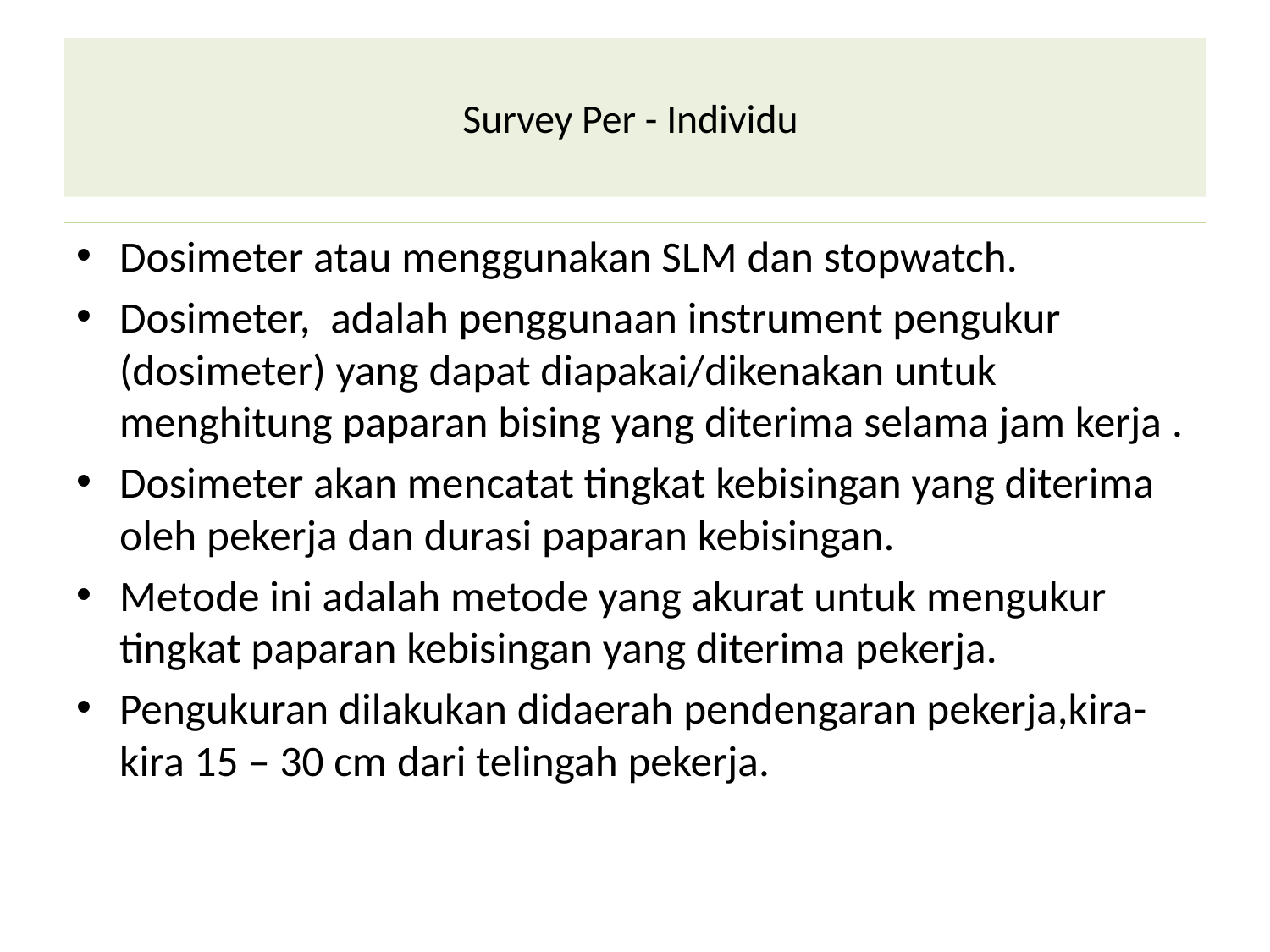

# Survey Per - Individu
Dosimeter atau menggunakan SLM dan stopwatch.
Dosimeter,  adalah penggunaan instrument pengukur (dosimeter) yang dapat diapakai/dikenakan untuk menghitung paparan bising yang diterima selama jam kerja .
Dosimeter akan mencatat tingkat kebisingan yang diterima oleh pekerja dan durasi paparan kebisingan.
Metode ini adalah metode yang akurat untuk mengukur tingkat paparan kebisingan yang diterima pekerja.
Pengukuran dilakukan didaerah pendengaran pekerja,kira-kira 15 – 30 cm dari telingah pekerja.